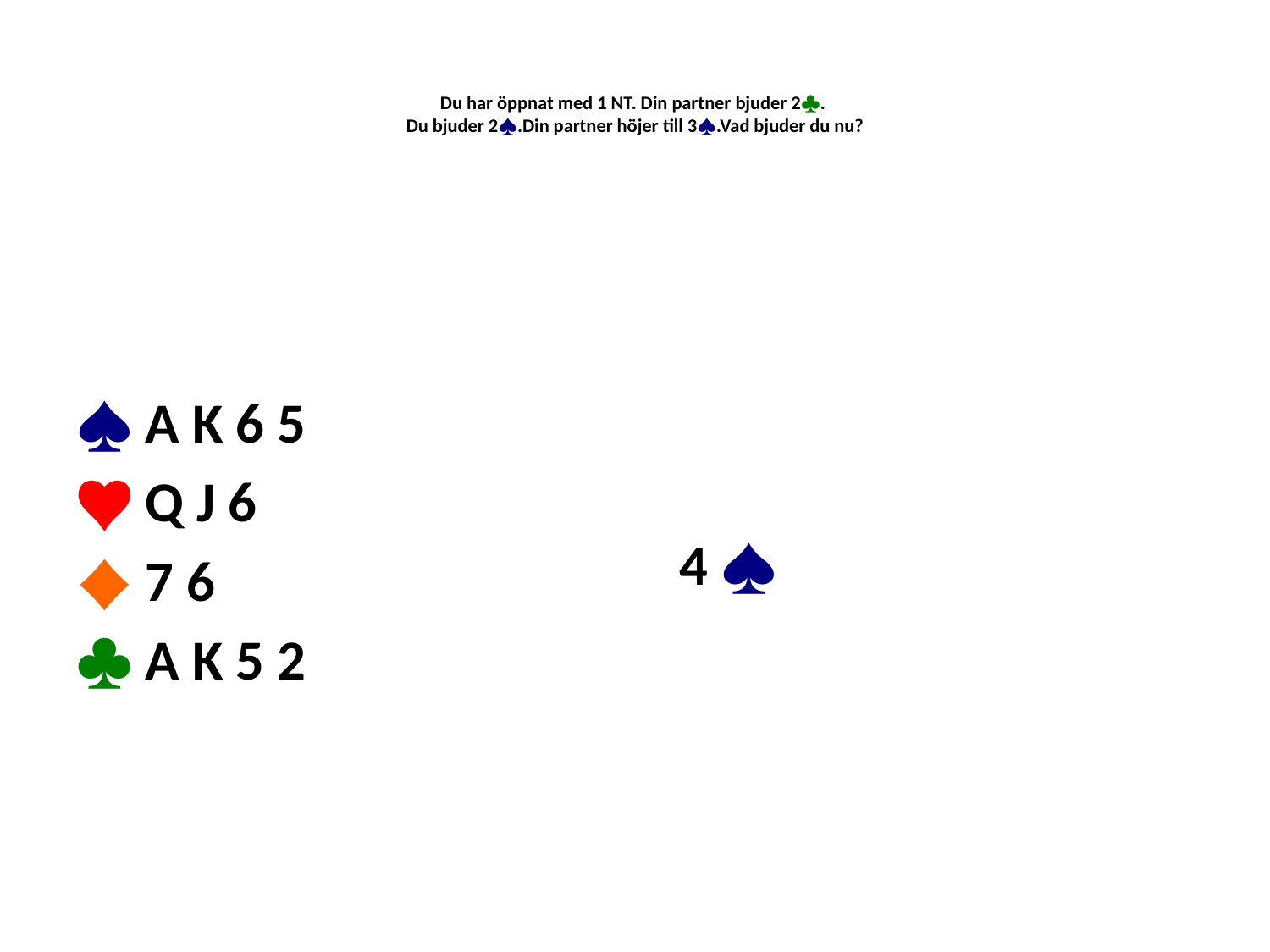

# Du har öppnat med 1 NT. Din partner bjuder 2♣. Du bjuder 2♠.Din partner höjer till 3♠.Vad bjuder du nu?

♠ A K 6 5
♥ Q J 6
♦ 7 6
♣ A K 5 2

4 ♠